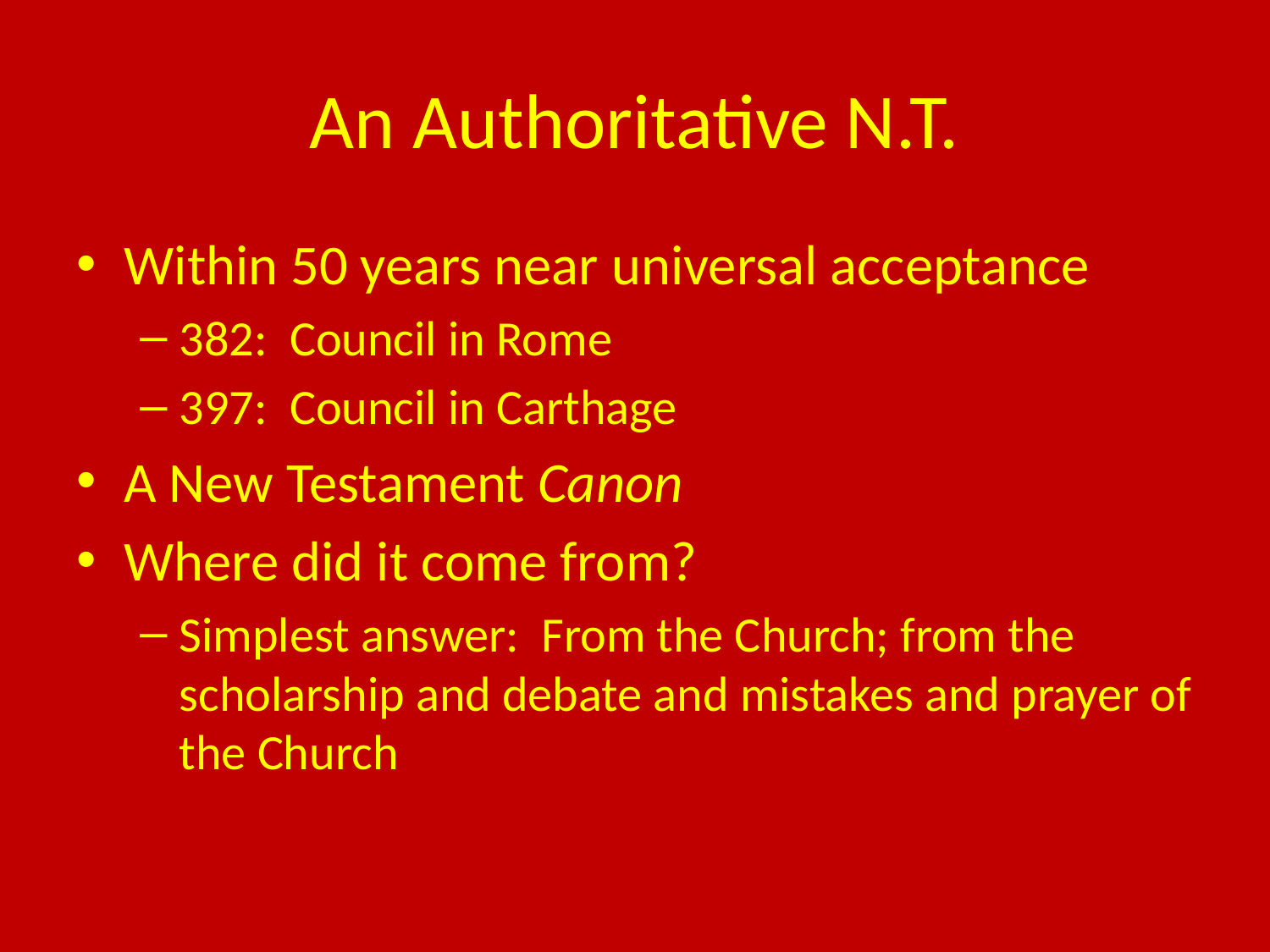

# An Authoritative N.T.
Within 50 years near universal acceptance
382:  Council in Rome
397:  Council in Carthage
A New Testament Canon
Where did it come from?
Simplest answer:  From the Church; from the scholarship and debate and mistakes and prayer of the Church